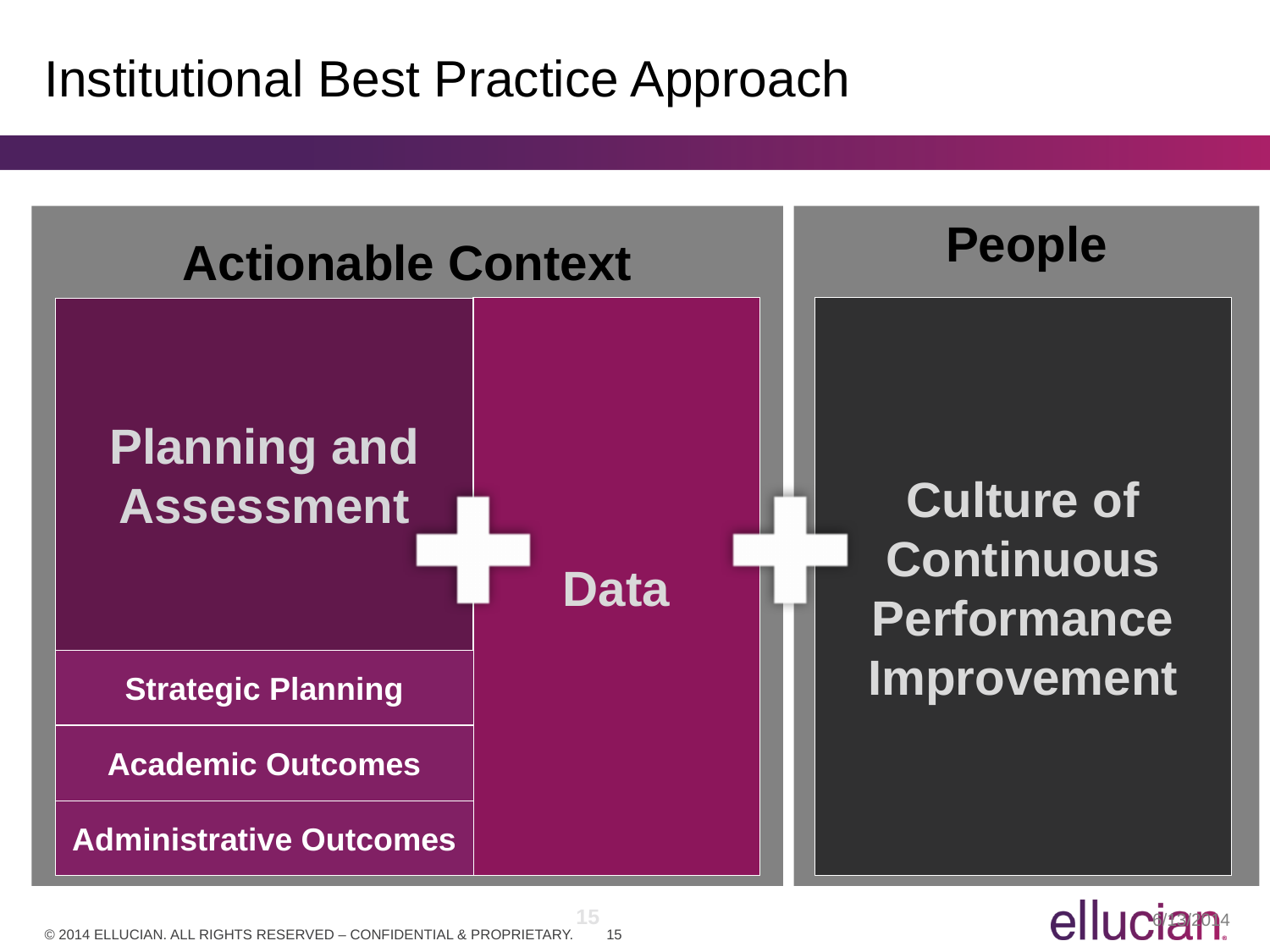

Institutional Best Practice Approach
Actionable Context
People
Data
Planning and Assessment
Strategic Planning
Academic Outcomes
Administrative Outcomes
Culture of Continuous Performance Improvement

6/13/2014
15